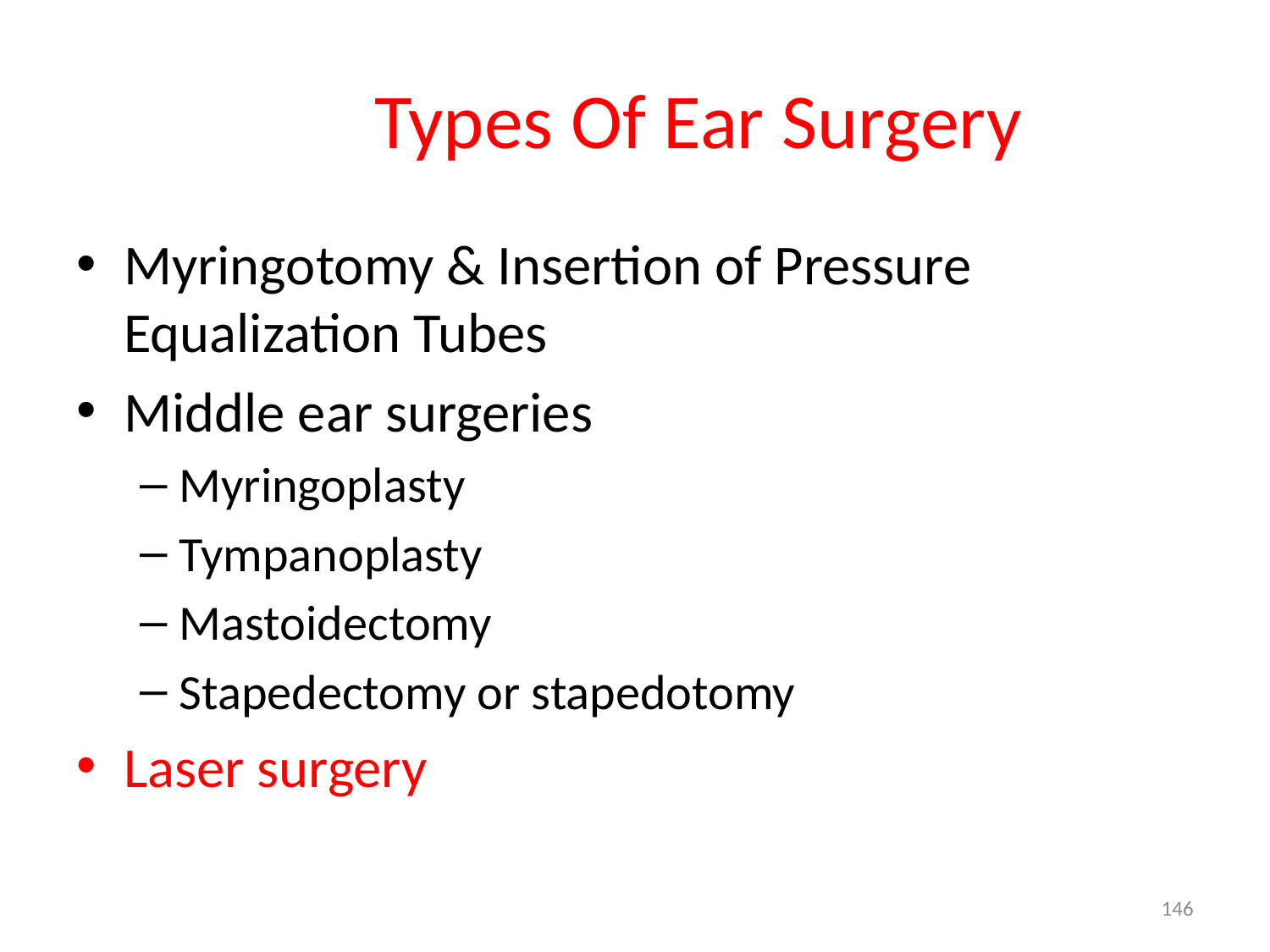

# Types Of Ear Surgery
Myringotomy & Insertion of Pressure Equalization Tubes
Middle ear surgeries
Myringoplasty
Tympanoplasty
Mastoidectomy
Stapedectomy or stapedotomy
Laser surgery
146